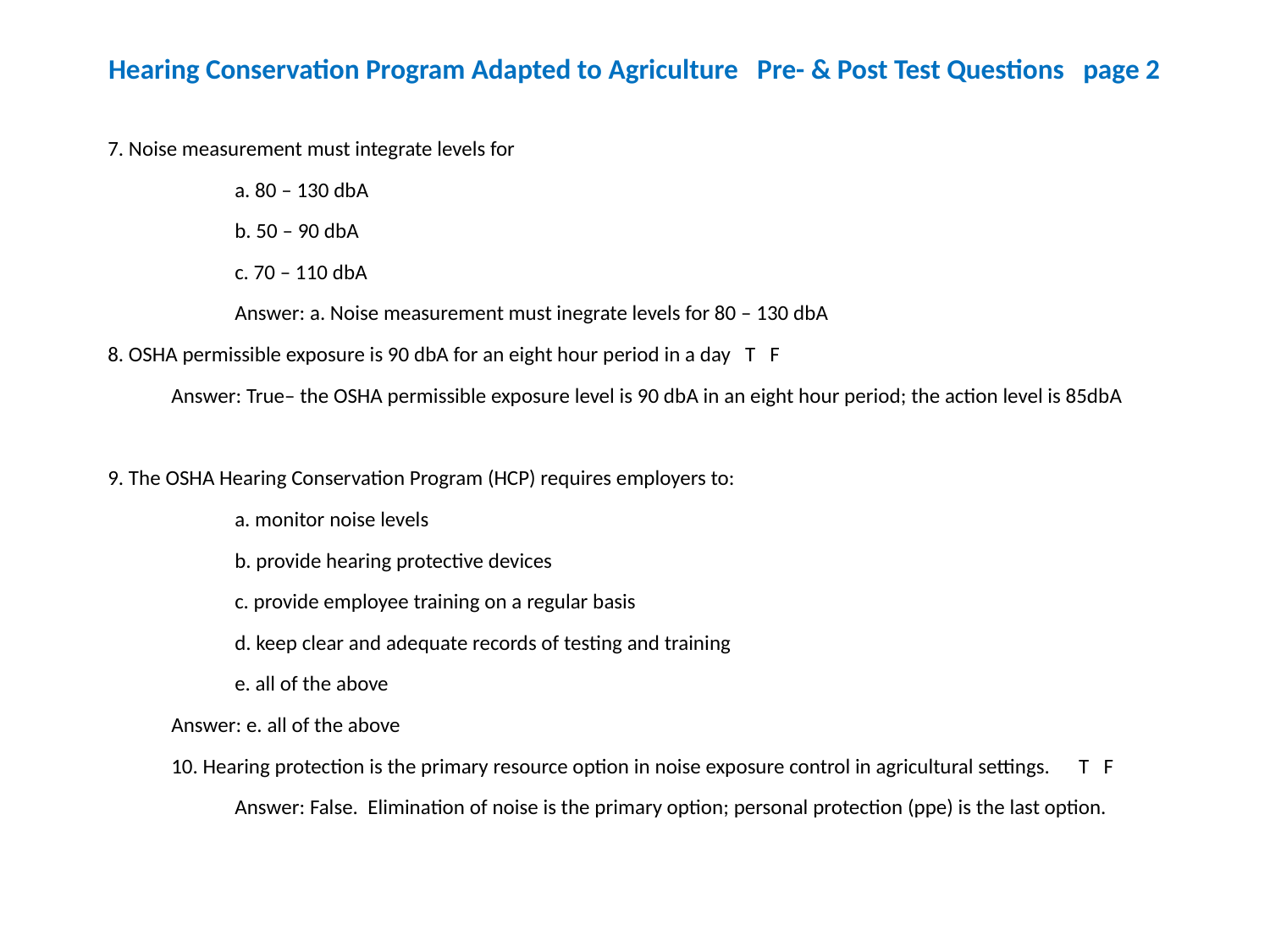

# Hearing Conservation Program Adapted to Agriculture   Pre- & Post Test Questions   page 2
7. Noise measurement must integrate levels for
	a. 80 – 130 dbA
	b. 50 – 90 dbA
	c. 70 – 110 dbA
      	Answer: a. Noise measurement must inegrate levels for 80 – 130 dbA
8. OSHA permissible exposure is 90 dbA for an eight hour period in a day   T   F
Answer: True– the OSHA permissible exposure level is 90 dbA in an eight hour period; the action level is 85dbA

9. The OSHA Hearing Conservation Program (HCP) requires employers to:
	a. monitor noise levels
	b. provide hearing protective devices
	c. provide employee training on a regular basis
	d. keep clear and adequate records of testing and training
	e. all of the above
Answer: e. all of the above
10. Hearing protection is the primary resource option in noise exposure control in agricultural settings.      T   F
Answer: False.  Elimination of noise is the primary option; personal protection (ppe) is the last option.